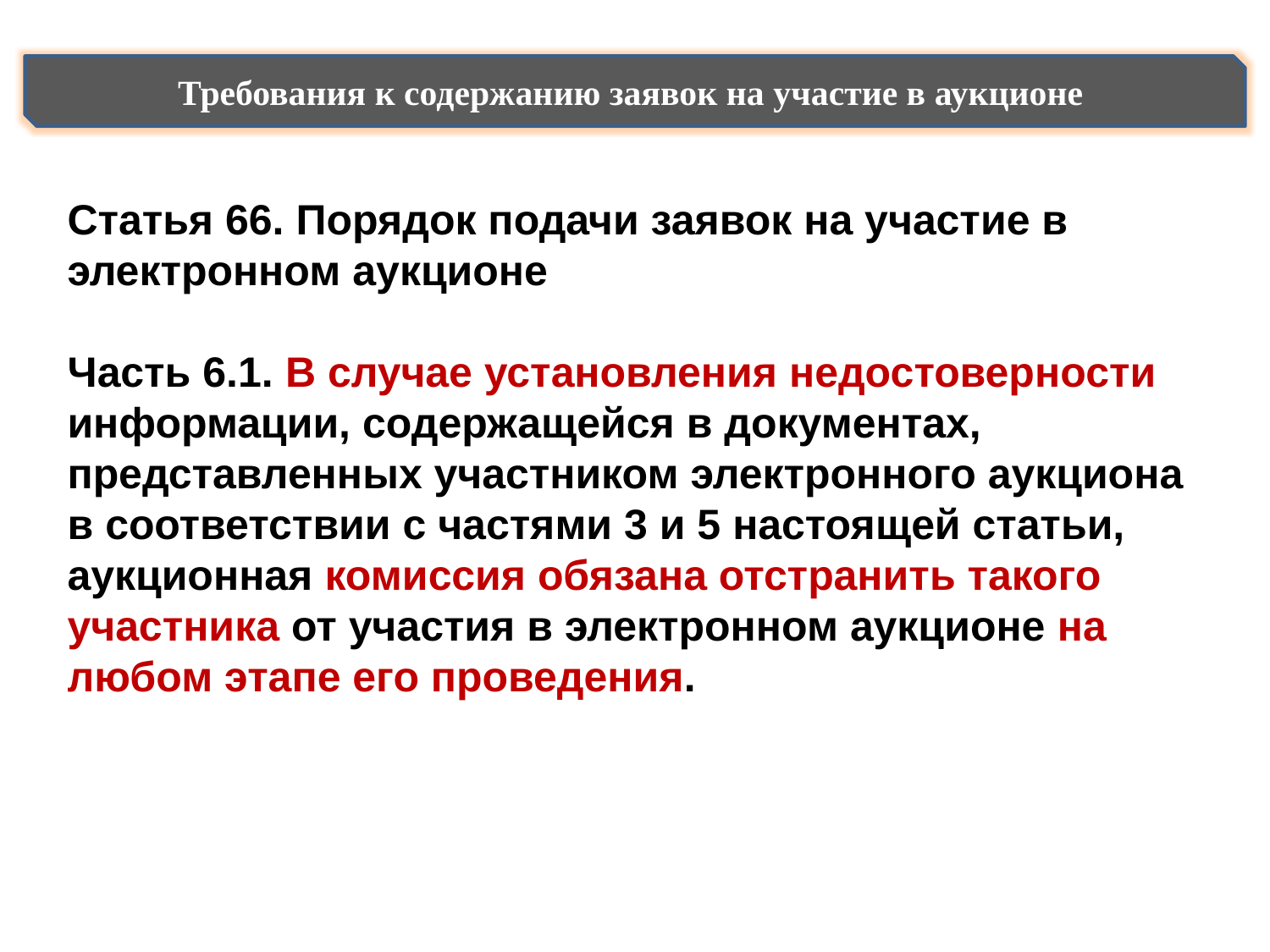

Требования к содержанию заявок на участие в аукционе
Статья 66. Порядок подачи заявок на участие в электронном аукционе

Часть 6.1. В случае установления недостоверности информации, содержащейся в документах, представленных участником электронного аукциона в соответствии с частями 3 и 5 настоящей статьи, аукционная комиссия обязана отстранить такого участника от участия в электронном аукционе на любом этапе его проведения.